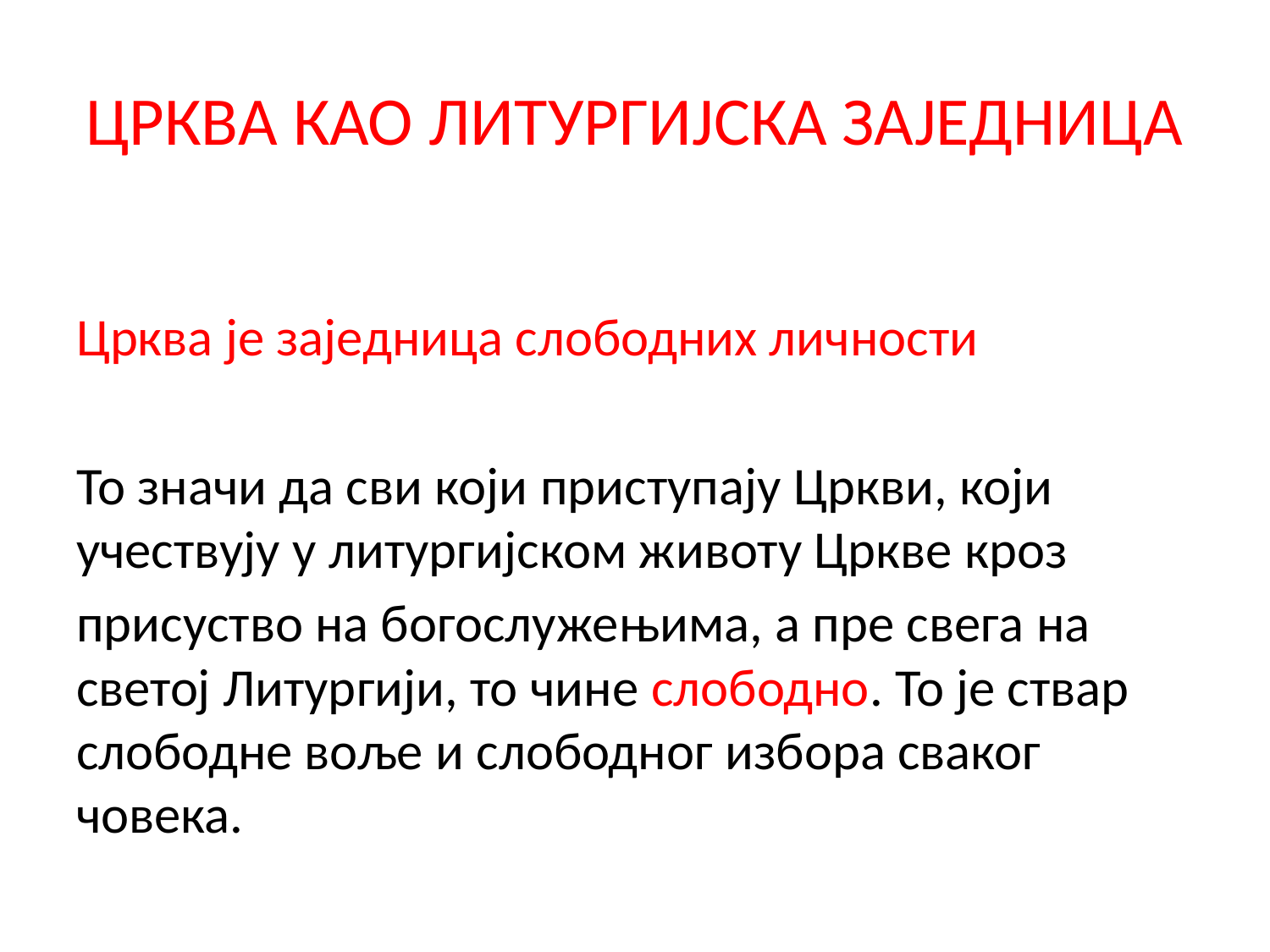

# ЦРКВА КАО ЛИТУРГИЈСКА ЗАЈЕДНИЦА

Црква је заједница слободних личности

То значи да сви који приступају Цркви, који учествују у литургијском животу Цркве кроз
присуство на богослужењима, а пре свега на светој Литургији, то чине слободно. То је ствар слободне воље и слободног избора сваког човека.